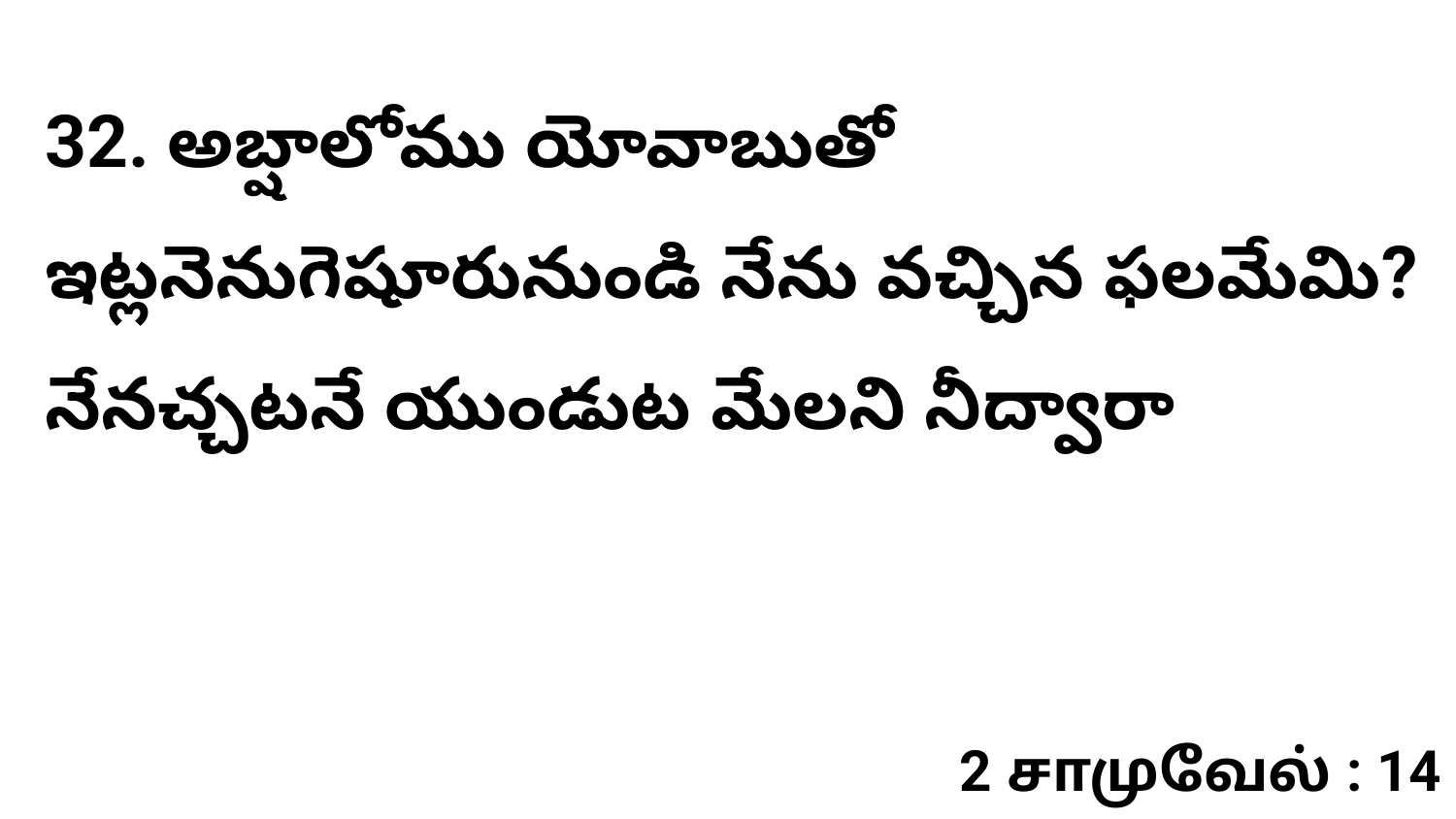

32. అబ్షాలోము యోవాబుతో ఇట్లనెనుగెషూరునుండి నేను వచ్చిన ఫలమేమి? నేనచ్చటనే యుండుట మేలని నీద్వారా
2 சாமுவேல் : 14